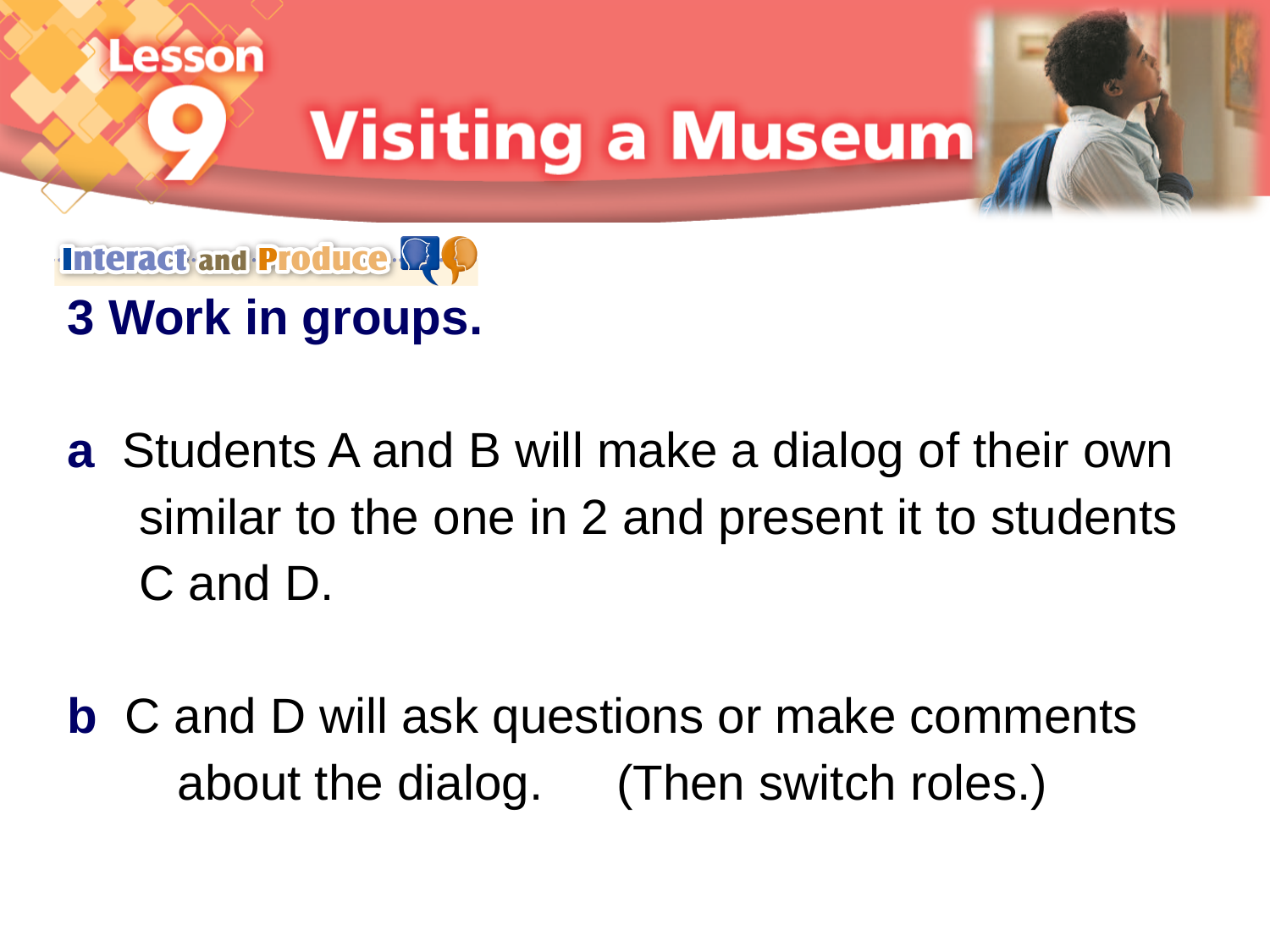

3 Work in groups.

a  Students A and B will make a dialog of their own
　 similar to the one in 2 and present it to students
　 C and D.

b  C and D will ask questions or make comments
　　about the dialog.　(Then switch roles.)